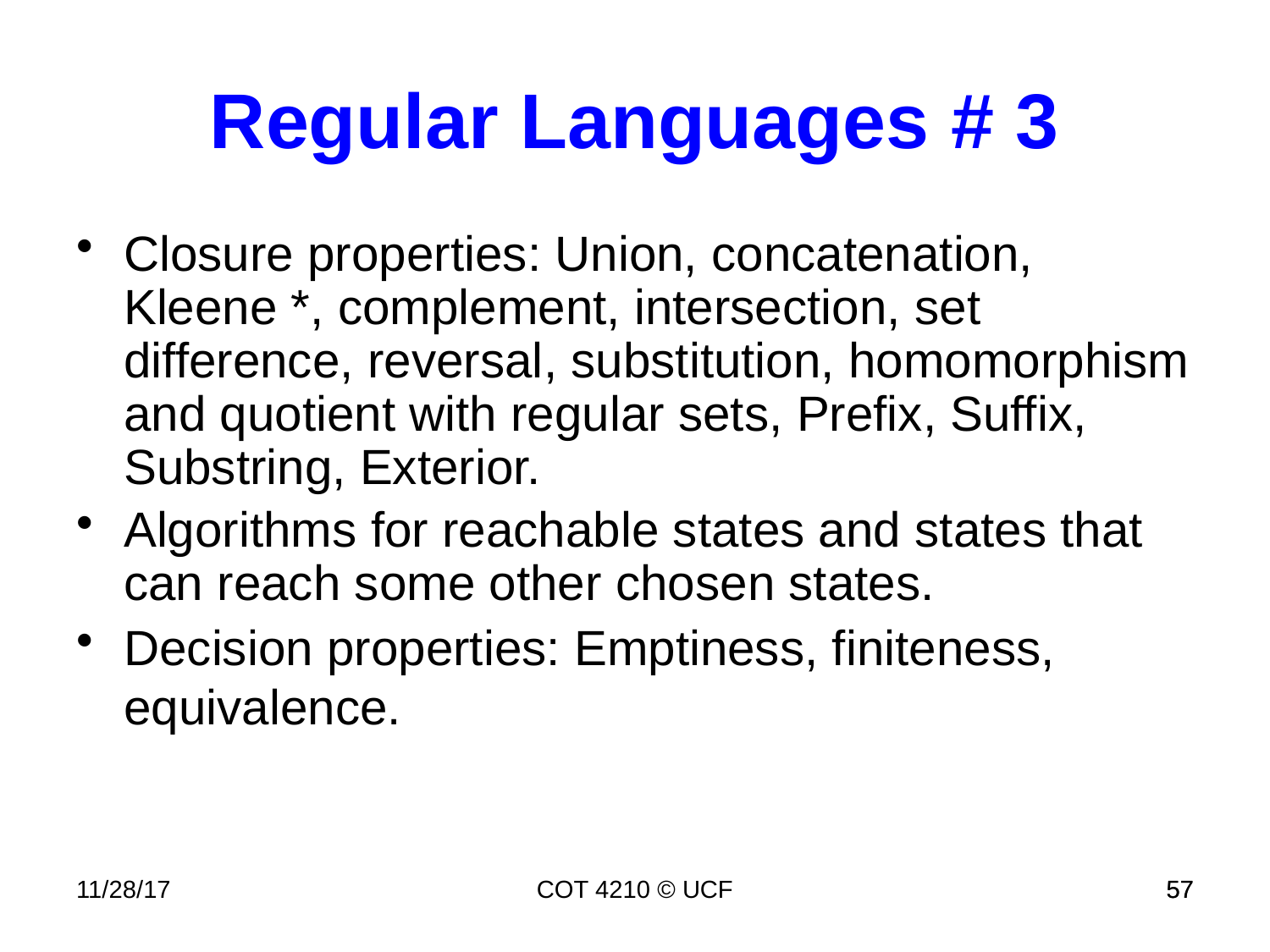

Regular Languages # 3
Closure properties: Union, concatenation, Kleene *, complement, intersection, set difference, reversal, substitution, homomorphism and quotient with regular sets, Prefix, Suffix, Substring, Exterior.
Algorithms for reachable states and states that can reach some other chosen states.
Decision properties: Emptiness, finiteness, equivalence.
11/28/17
COT 4210 © UCF
57
57